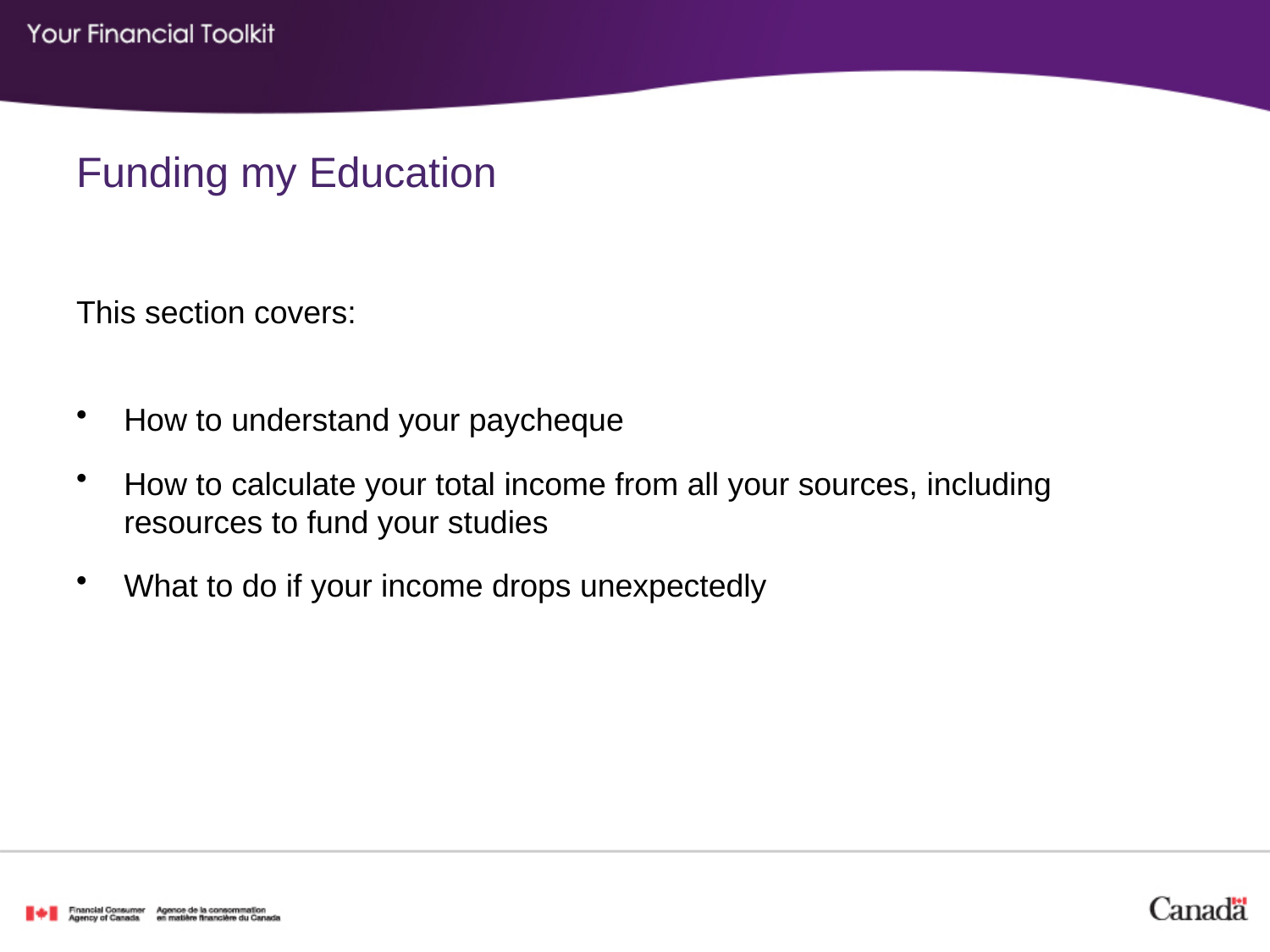

# Funding my Education
This section covers:

How to understand your paycheque

How to calculate your total income from all your sources, including resources to fund your studies

What to do if your income drops unexpectedly